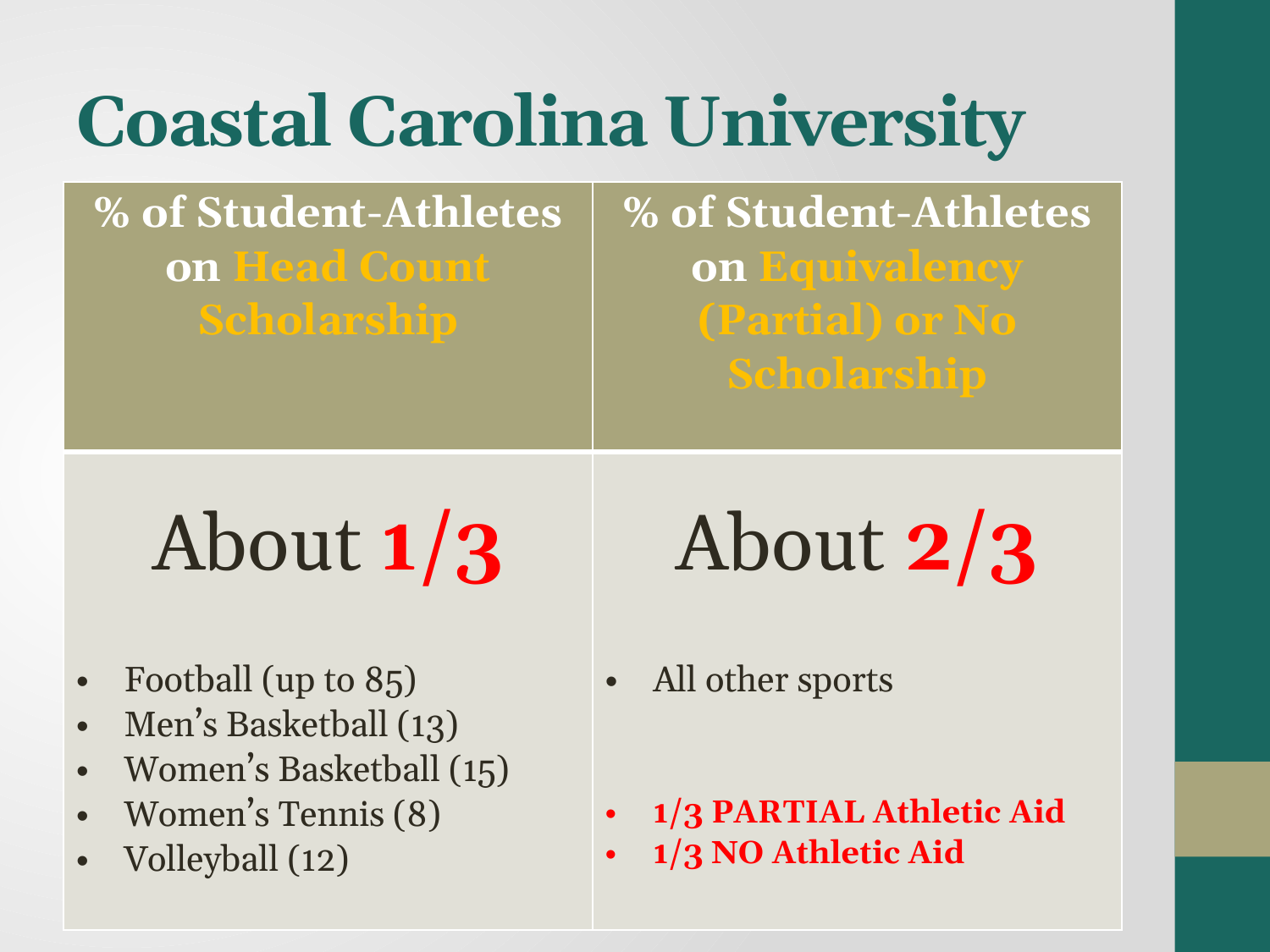

# Coastal Carolina University
| % of Student-Athletes on Head Count Scholarship | % of Student-Athletes on Equivalency (Partial) or No Scholarship |
| --- | --- |
| About 1/3 Football (up to 85) Men’s Basketball (13) Women’s Basketball (15) Women’s Tennis (8) Volleyball (12) | About 2/3 All other sports 1/3 PARTIAL Athletic Aid 1/3 NO Athletic Aid |